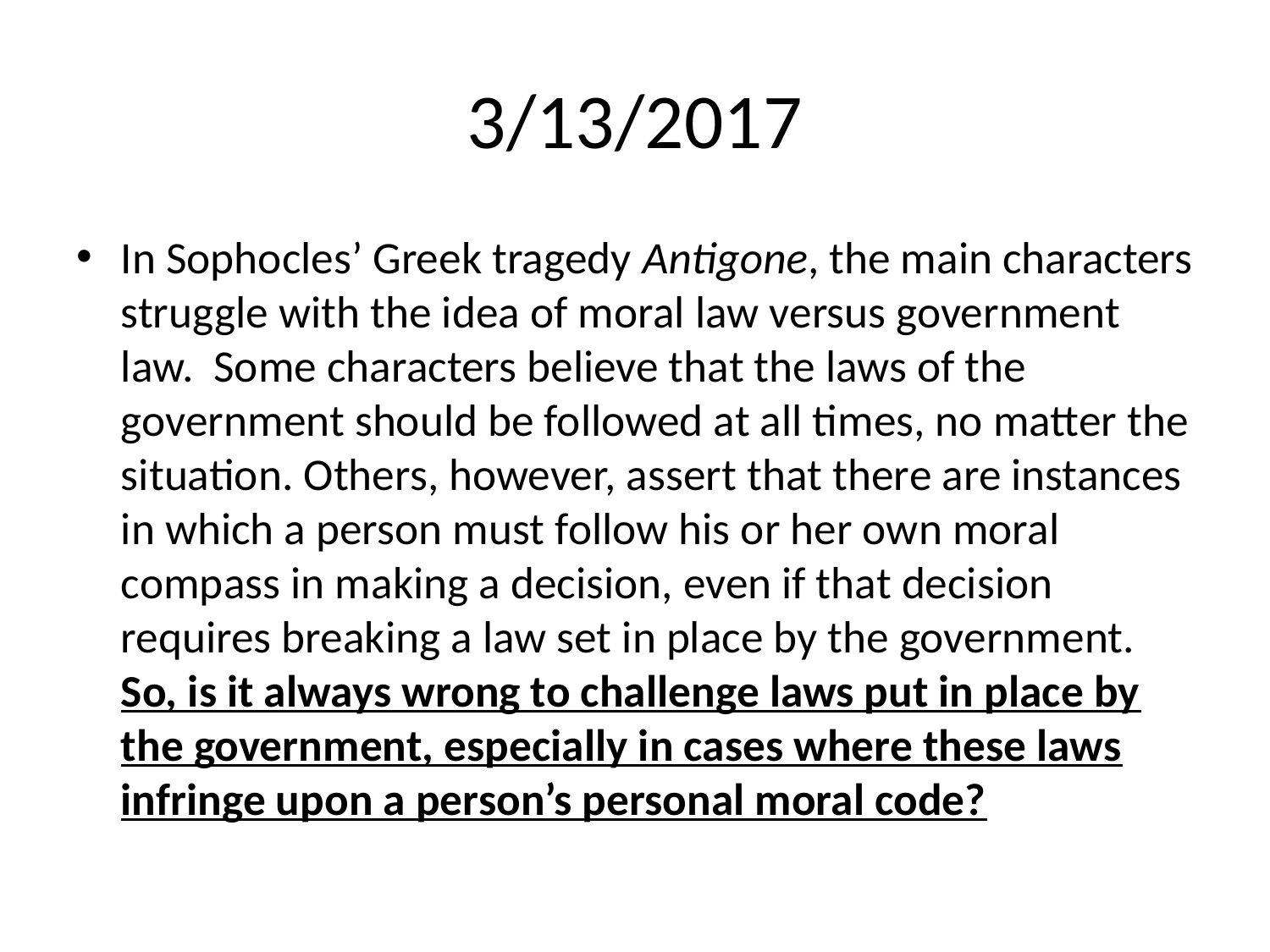

# 3/13/2017
In Sophocles’ Greek tragedy Antigone, the main characters struggle with the idea of moral law versus government law.  Some characters believe that the laws of the government should be followed at all times, no matter the situation. Others, however, assert that there are instances in which a person must follow his or her own moral compass in making a decision, even if that decision requires breaking a law set in place by the government. So, is it always wrong to challenge laws put in place by the government, especially in cases where these laws infringe upon a person’s personal moral code?